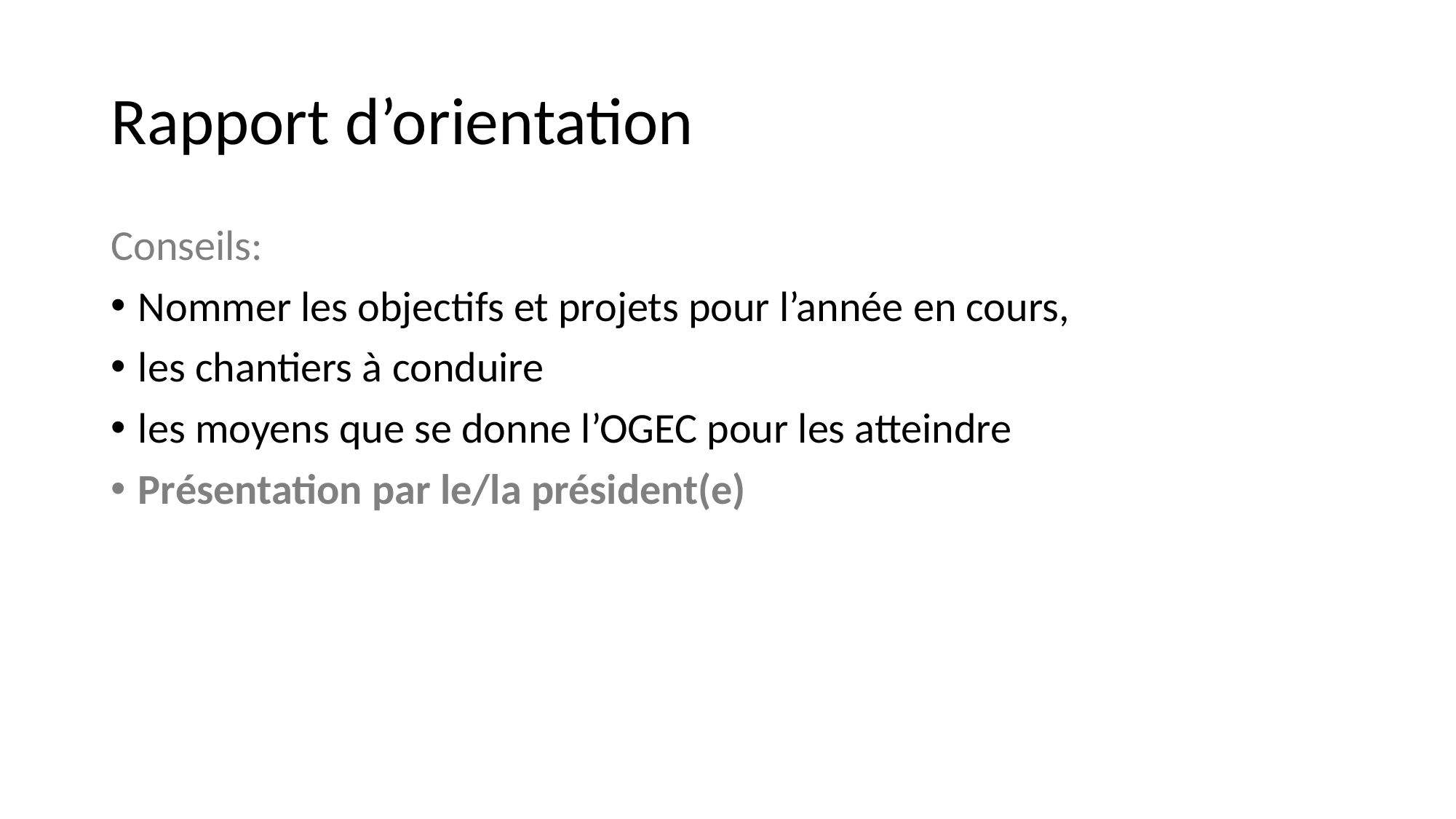

# Rapport d’orientation
Conseils:
Nommer les objectifs et projets pour l’année en cours,
les chantiers à conduire
les moyens que se donne l’OGEC pour les atteindre
Présentation par le/la président(e)